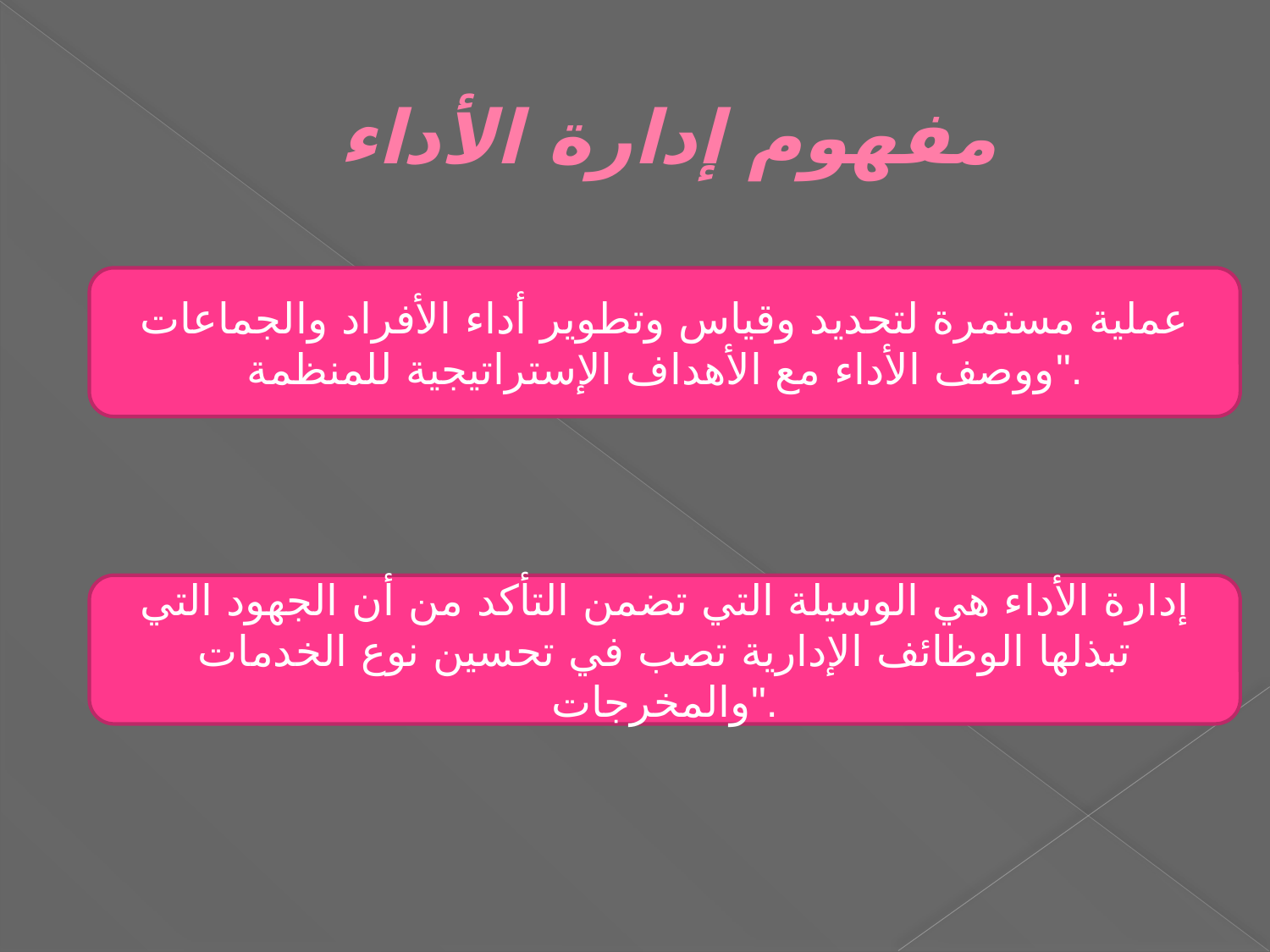

# مفهوم إدارة الأداء
عملية مستمرة لتحديد وقياس وتطوير أداء الأفراد والجماعات ووصف الأداء مع الأهداف الإستراتيجية للمنظمة".
إدارة الأداء هي الوسيلة التي تضمن التأكد من أن الجهود التي تبذلها الوظائف الإدارية تصب في تحسين نوع الخدمات والمخرجات".